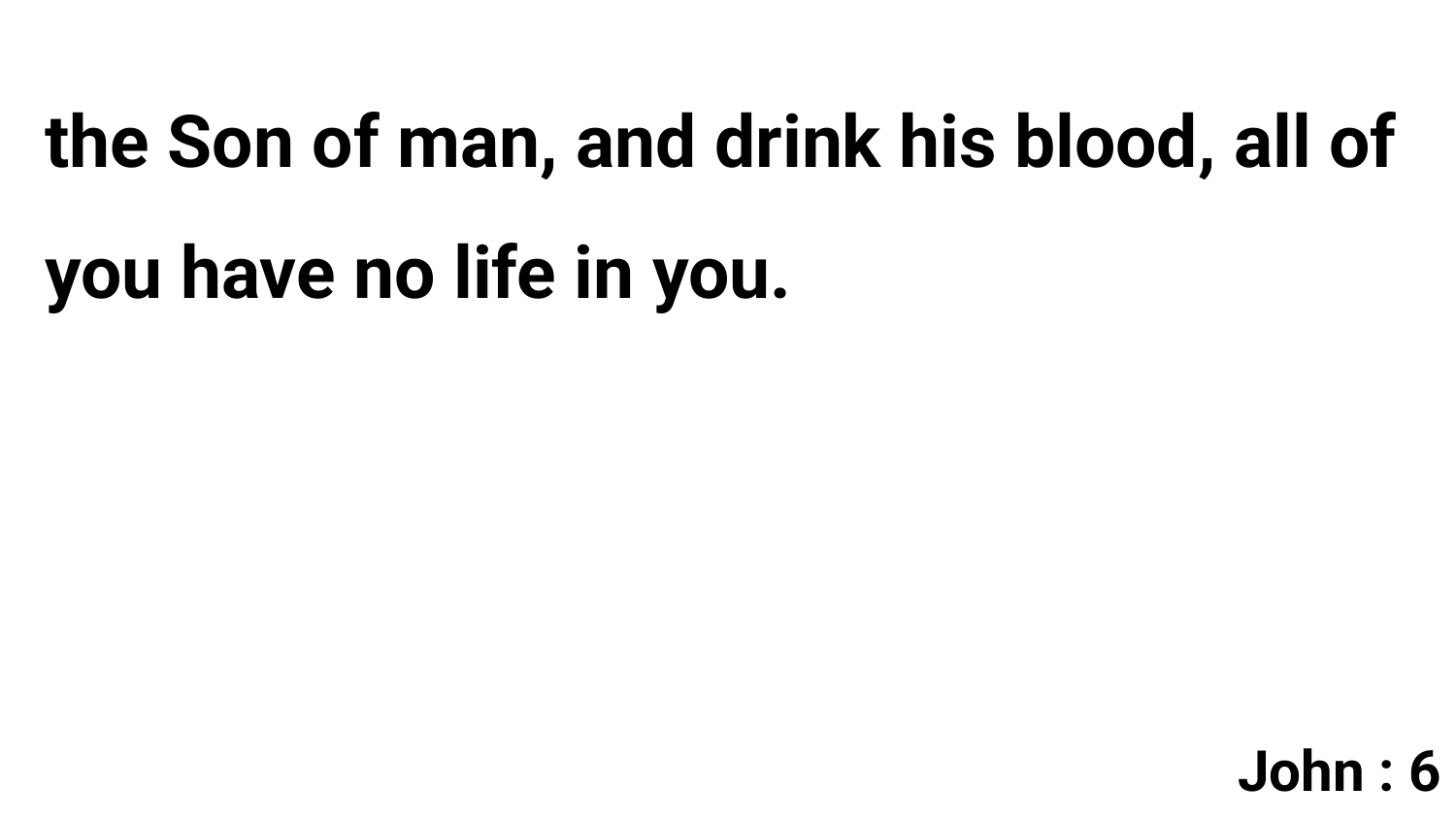

the Son of man, and drink his blood, all of you have no life in you.
John : 6